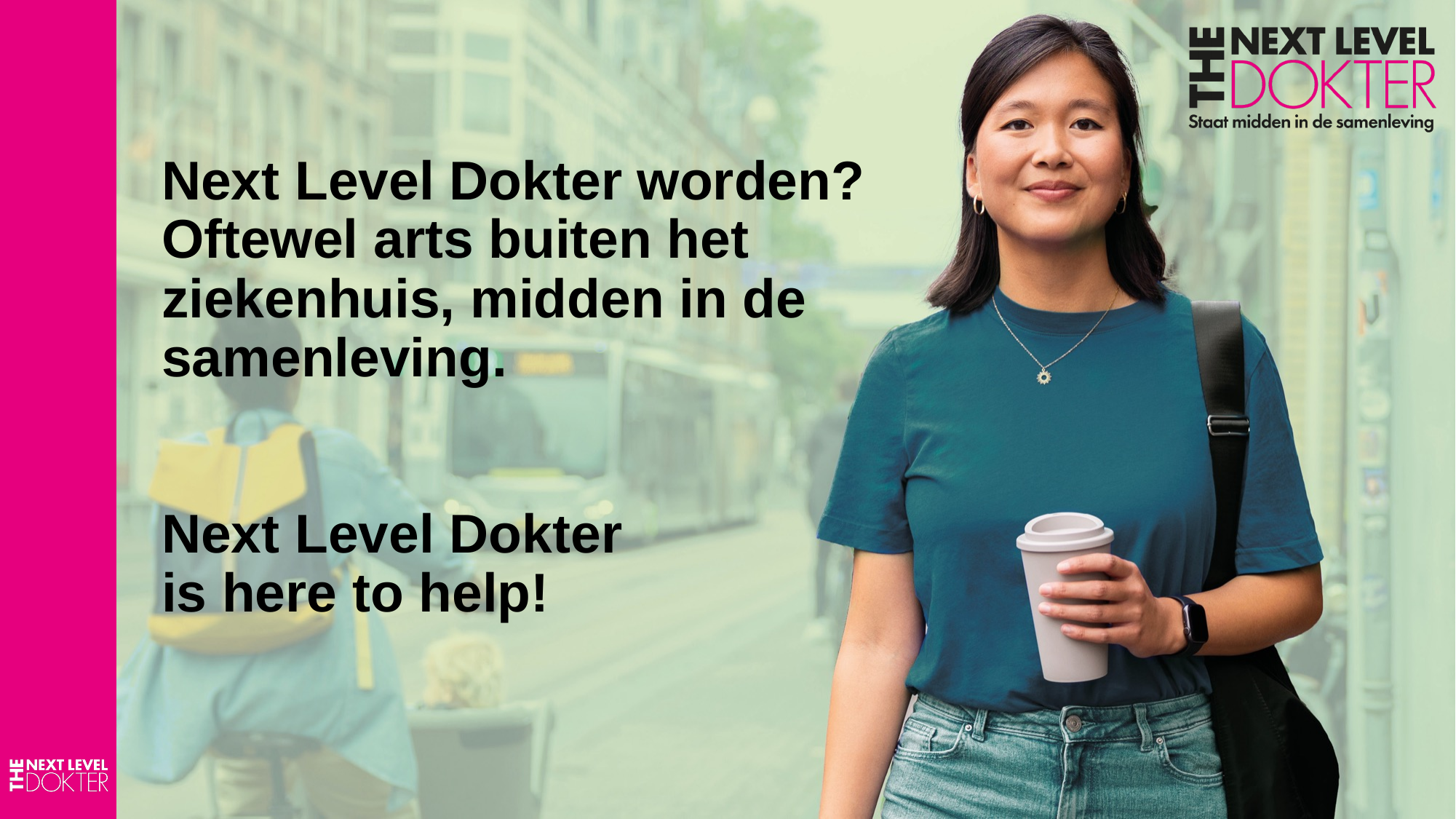

# Next Level Dokter worden? Oftewel arts buiten het ziekenhuis, midden in de samenleving. Next Level Dokter is here to help!